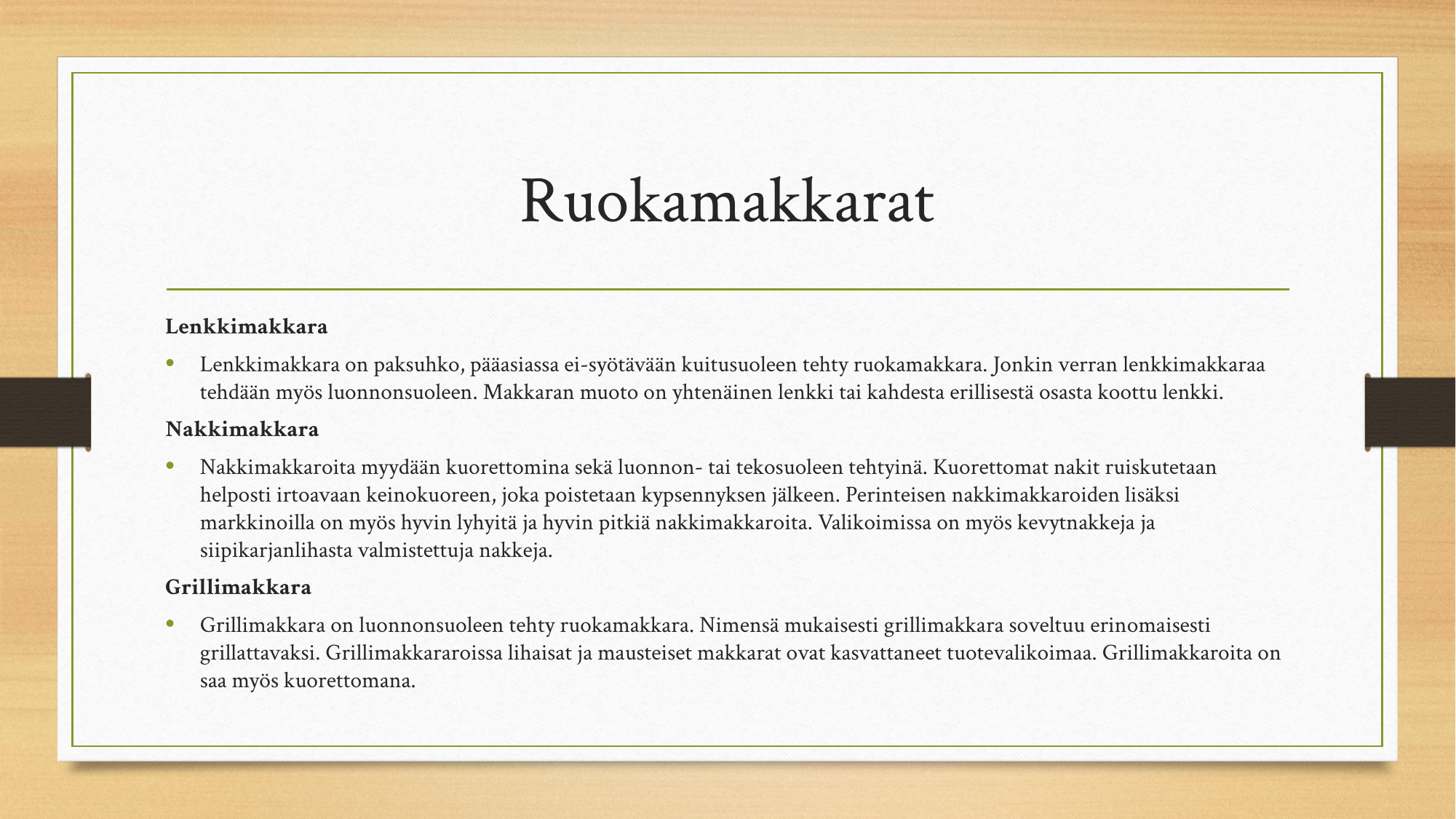

# Ruokamakkarat
Lenk­ki­mak­ka­ra
Lenkkimakkara on paksuhko, pääasiassa ei-syötävään kuitusuoleen tehty ruokamakkara. Jonkin verran lenkkimakkaraa tehdään myös luonnonsuoleen. Makkaran muoto on yhtenäinen lenkki tai kahdesta erillisestä osasta koottu lenkki.
Nak­ki­mak­ka­ra
Nakkimakkaroita myydään kuorettomina sekä luonnon- tai tekosuoleen tehtyinä. Kuorettomat nakit ruiskutetaan helposti irtoavaan keinokuoreen, joka poistetaan kypsennyksen jälkeen. Perinteisen nakkimakkaroiden lisäksi markkinoilla on myös hyvin lyhyitä ja hyvin pitkiä nakkimakkaroita. Valikoimissa on myös kevytnakkeja ja siipikarjanlihasta valmistettuja nakkeja.
Gril­li­mak­ka­ra
Grillimakkara on luonnonsuoleen tehty ruokamakkara. Nimensä mukaisesti grillimakkara soveltuu erinomaisesti grillattavaksi. Grillimakkararoissa lihaisat ja mausteiset makkarat ovat kasvattaneet tuotevalikoimaa. Grillimakkaroita on saa myös kuorettomana.